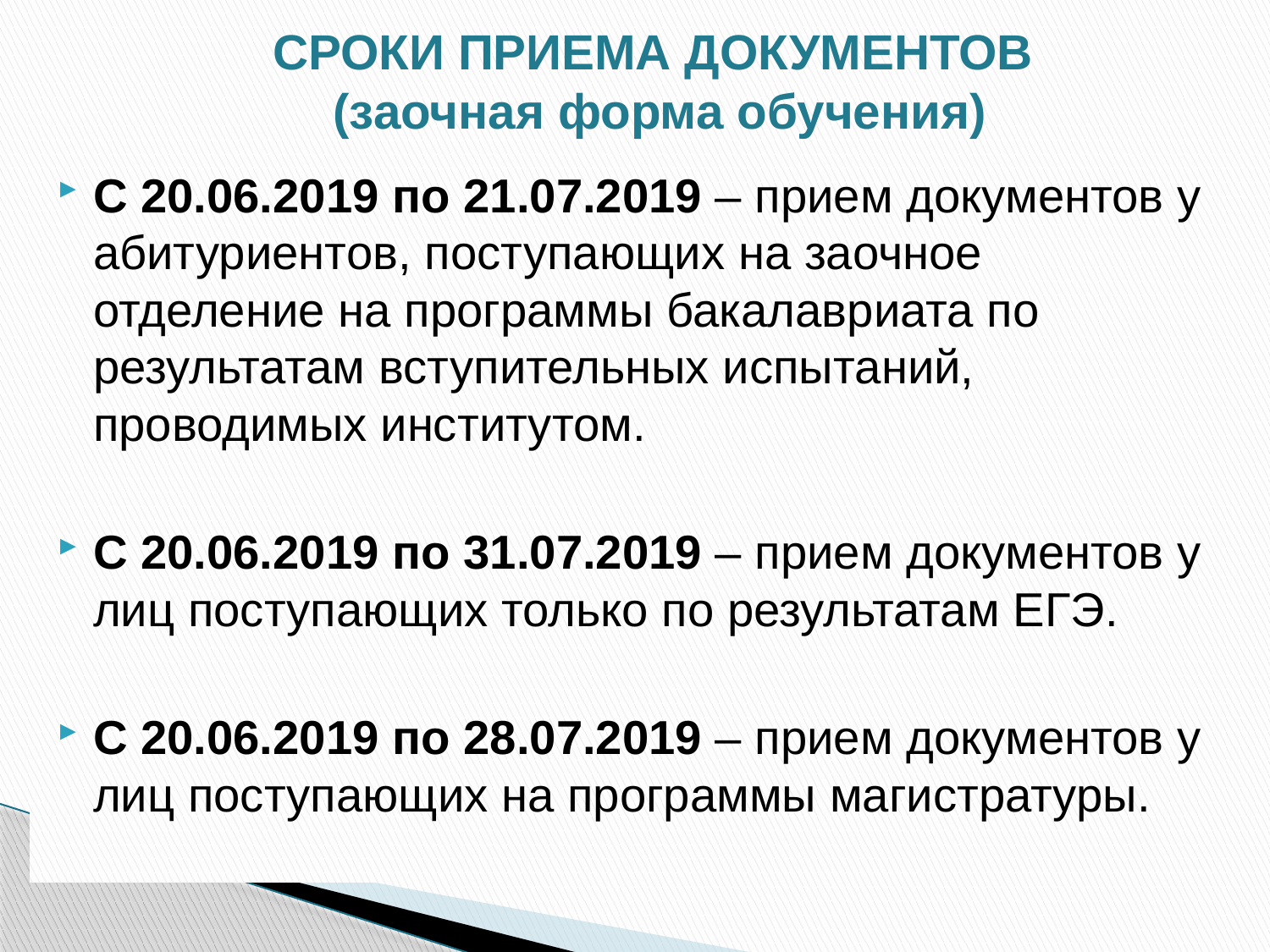

# СРОКИ ПРИЕМА ДОКУМЕНТОВ (заочная форма обучения)
С 20.06.2019 по 21.07.2019 – прием документов у абитуриентов, поступающих на заочное отделение на программы бакалавриата по результатам вступительных испытаний, проводимых институтом.

С 20.06.2019 по 31.07.2019 – прием документов у лиц поступающих только по результатам ЕГЭ.

С 20.06.2019 по 28.07.2019 – прием документов у лиц поступающих на программы магистратуры.